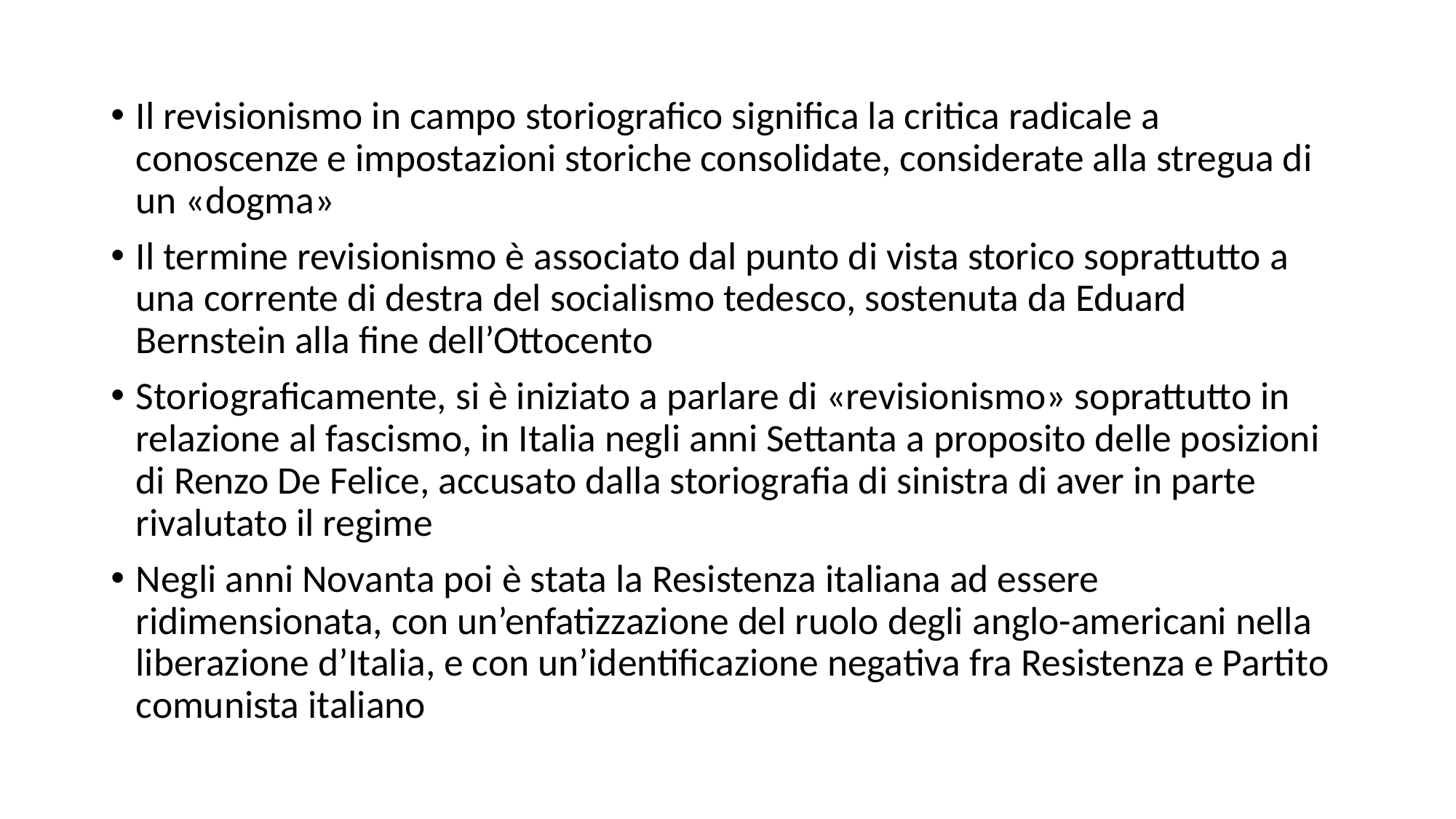

Il revisionismo in campo storiografico significa la critica radicale a conoscenze e impostazioni storiche consolidate, considerate alla stregua di un «dogma»
Il termine revisionismo è associato dal punto di vista storico soprattutto a una corrente di destra del socialismo tedesco, sostenuta da Eduard Bernstein alla fine dell’Ottocento
Storiograficamente, si è iniziato a parlare di «revisionismo» soprattutto in relazione al fascismo, in Italia negli anni Settanta a proposito delle posizioni di Renzo De Felice, accusato dalla storiografia di sinistra di aver in parte rivalutato il regime
Negli anni Novanta poi è stata la Resistenza italiana ad essere ridimensionata, con un’enfatizzazione del ruolo degli anglo-americani nella liberazione d’Italia, e con un’identificazione negativa fra Resistenza e Partito comunista italiano